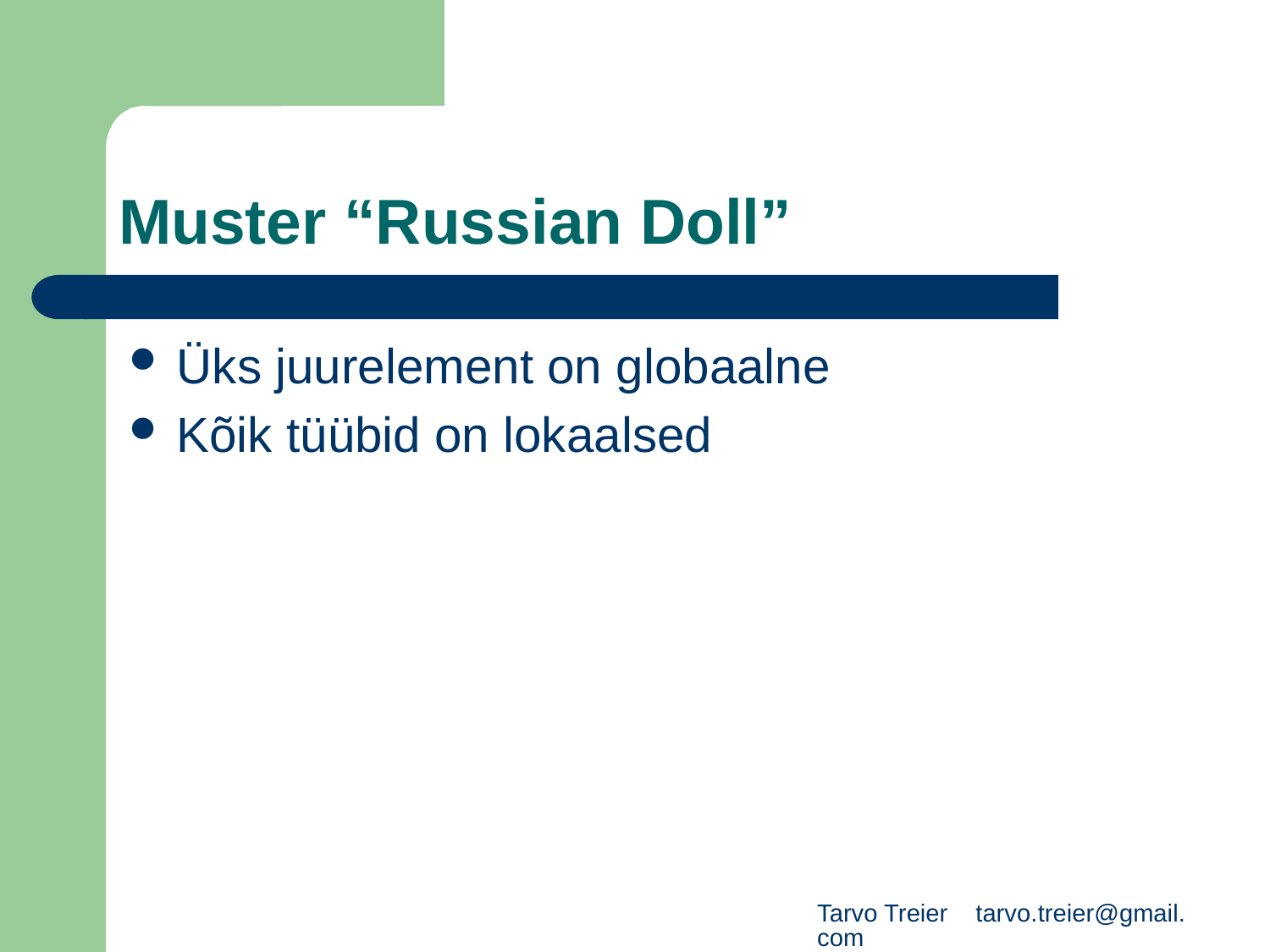

# Muster “Russian Doll”
Üks juurelement on globaalne
Kõik tüübid on lokaalsed

Tarvo Treier    tarvo.treier@gmail.com